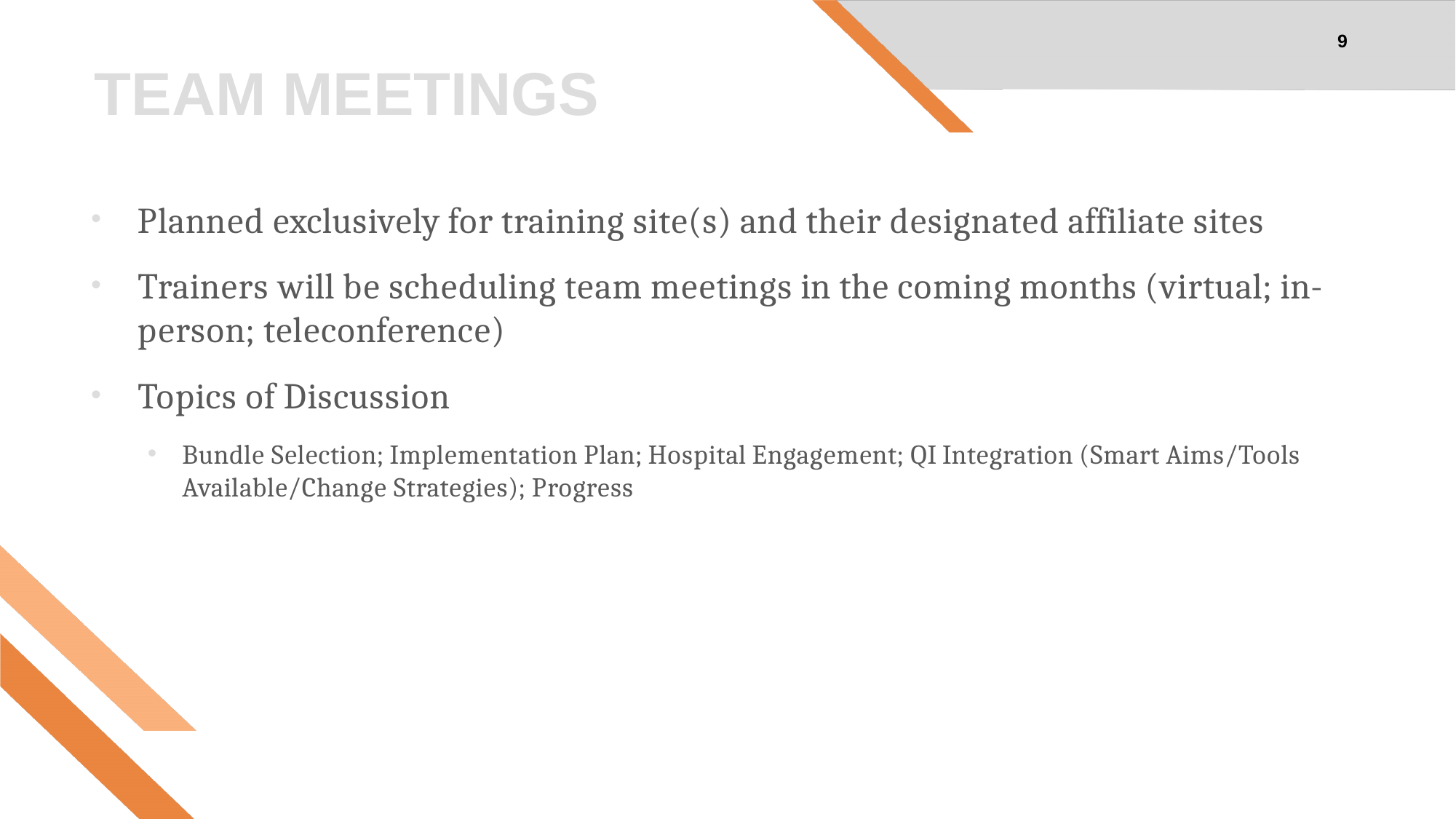

9
# TEAM MEETINGS
Planned exclusively for training site(s) and their designated affiliate sites
Trainers will be scheduling team meetings in the coming months (virtual; in-person; teleconference)
Topics of Discussion
Bundle Selection; Implementation Plan; Hospital Engagement; QI Integration (Smart Aims/Tools Available/Change Strategies); Progress